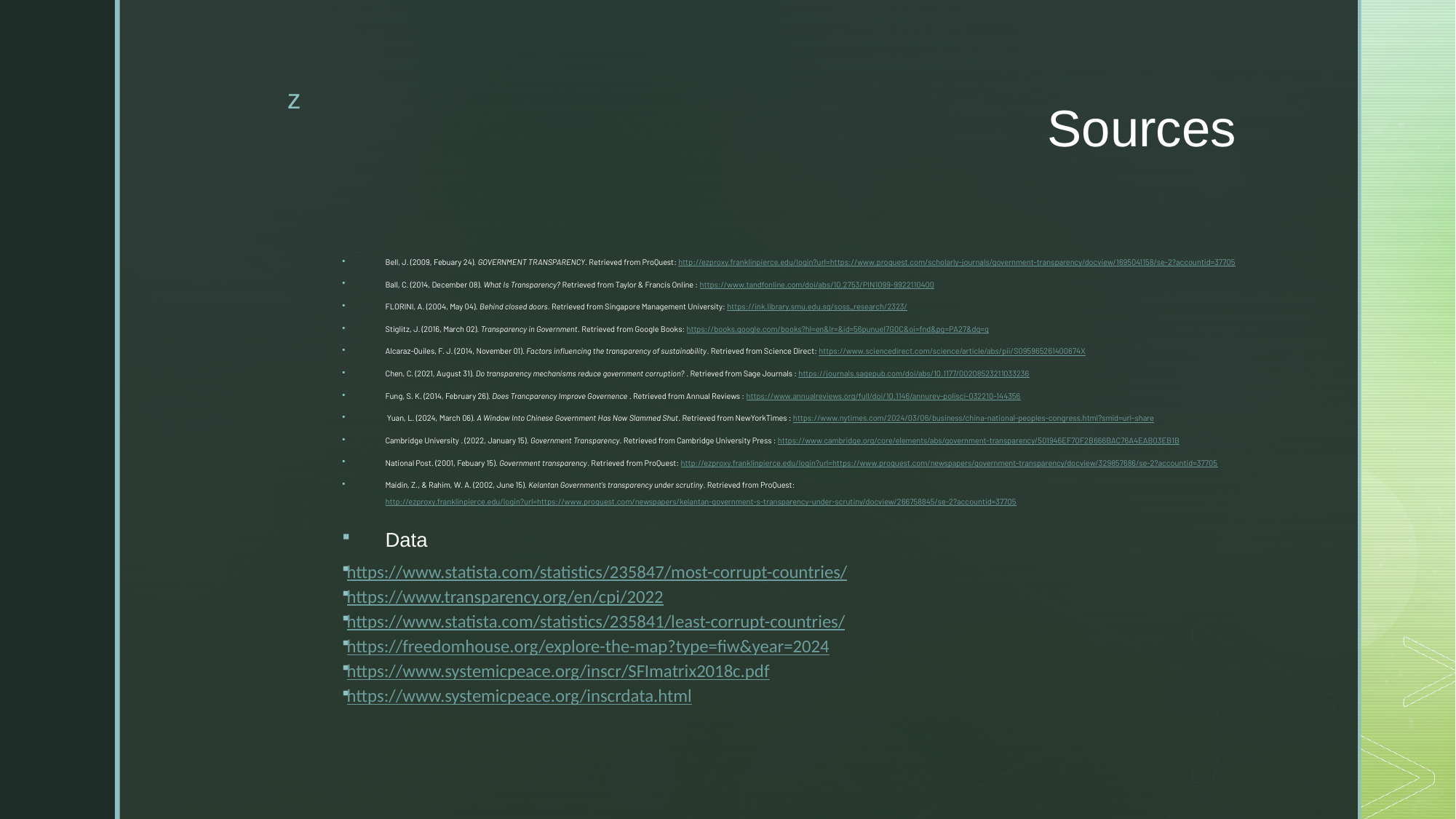

# Sources
Bell, J. (2009, Febuary 24). GOVERNMENT TRANSPARENCY. Retrieved from ProQuest: http://ezproxy.franklinpierce.edu/login?url=https://www.proquest.com/scholarly-journals/government-transparency/docview/1695041158/se-2?accountid=37705
Ball, C. (2014, December 08). What Is Transparency? Retrieved from Taylor & Francis Online : https://www.tandfonline.com/doi/abs/10.2753/PIN1099-9922110400
FLORINI, A. (2004, May 04). Behind closed doors. Retrieved from Singapore Management University: https://ink.library.smu.edu.sg/soss_research/2323/
Stiglitz, J. (2016, March 02). Transparency in Government. Retrieved from Google Books: https://books.google.com/books?hl=en&lr=&id=56punueI7G0C&oi=fnd&pg=PA27&dq=g
Alcaraz-Quiles, F. J. (2014, November 01). Factors influencing the transparency of sustainability. Retrieved from Science Direct: https://www.sciencedirect.com/science/article/abs/pii/S095965261400674X
Chen, C. (2021, August 31). Do transparency mechanisms reduce government corruption? . Retrieved from Sage Journals : https://journals.sagepub.com/doi/abs/10.1177/00208523211033236
Fung, S. K. (2014, February 26). Does Trancparency Improve Governence . Retrieved from Annual Reviews : https://www.annualreviews.org/full/doi/10.1146/annurev-polisci-032210-144356
 Yuan, L. (2024, March 06). A Window Into Chinese Government Has Now Slammed Shut. Retrieved from NewYorkTimes : https://www.nytimes.com/2024/03/06/business/china-national-peoples-congress.html?smid=url-share
Cambridge University . (2022, January 15). Government Transparency. Retrieved from Cambridge University Press : https://www.cambridge.org/core/elements/abs/government-transparency/501946EF70F2B666BAC76A4EAB03EB1B
National Post. (2001, Febuary 15). Government transparency. Retrieved from ProQuest: http://ezproxy.franklinpierce.edu/login?url=https://www.proquest.com/newspapers/government-transparency/docview/329857686/se-2?accountid=37705
Maidin, Z., & Rahim, W. A. (2002, June 15). Kelantan Government's transparency under scrutiny. Retrieved from ProQuest: http://ezproxy.franklinpierce.edu/login?url=https://www.proquest.com/newspapers/kelantan-government-s-transparency-under-scrutiny/docview/266758845/se-2?accountid=37705
Data
https://www.statista.com/statistics/235847/most-corrupt-countries/
https://www.transparency.org/en/cpi/2022
https://www.statista.com/statistics/235841/least-corrupt-countries/
https://freedomhouse.org/explore-the-map?type=fiw&year=2024
https://www.systemicpeace.org/inscr/SFImatrix2018c.pdf
https://www.systemicpeace.org/inscrdata.html